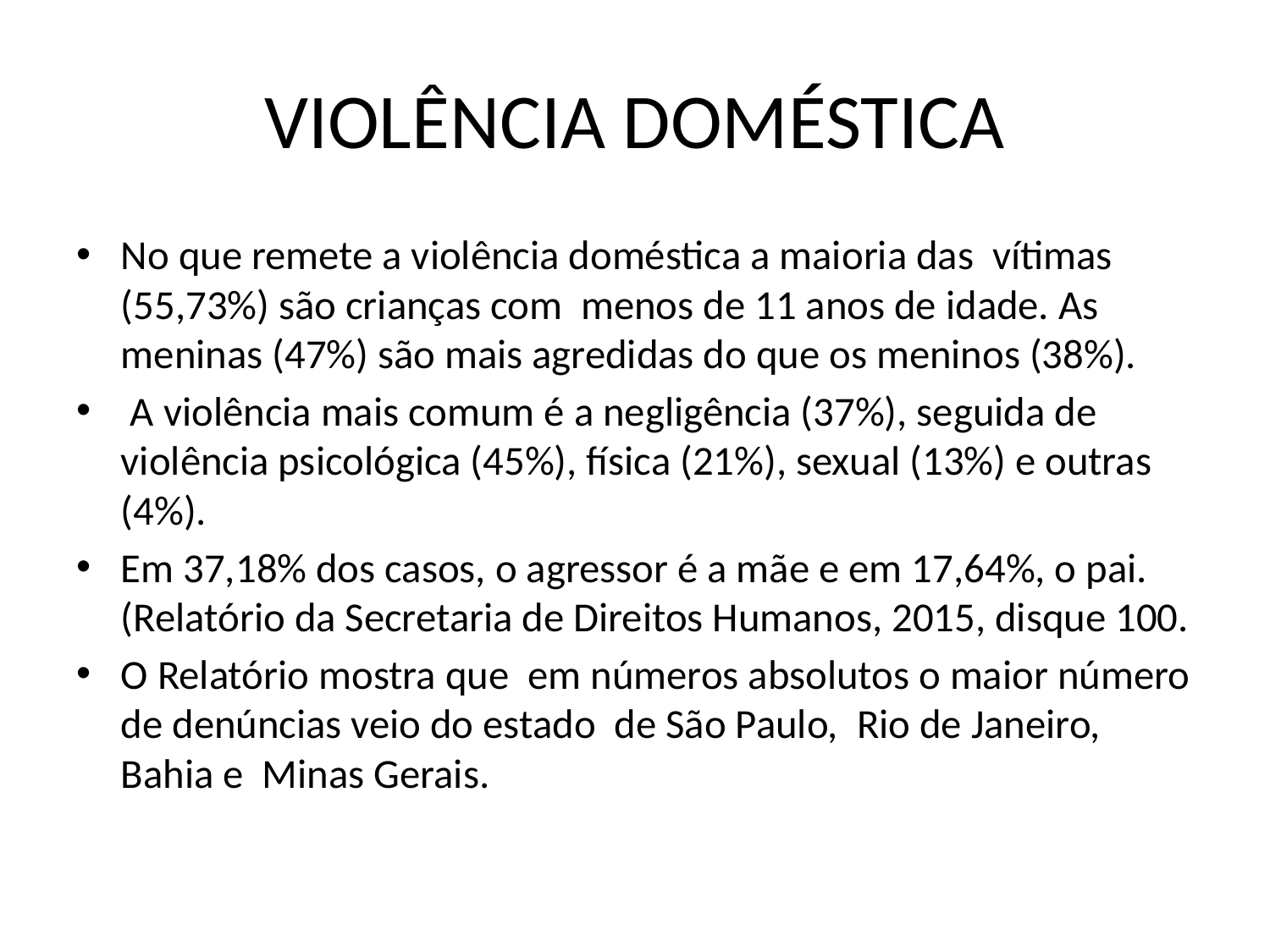

# VIOLÊNCIA DOMÉSTICA
No que remete a violência doméstica a maioria das  vítimas  (55,73%) são crianças com  menos de 11 anos de idade. As meninas (47%) são mais agredidas do que os meninos (38%).
 A violência mais comum é a negligência (37%), seguida de violência psicológica (45%), física (21%), sexual (13%) e outras (4%).
Em 37,18% dos casos, o agressor é a mãe e em 17,64%, o pai. (Relatório da Secretaria de Direitos Humanos, 2015, disque 100.
O Relatório mostra que  em números absolutos o maior número de denúncias veio do estado  de São Paulo,  Rio de Janeiro,  Bahia e  Minas Gerais.